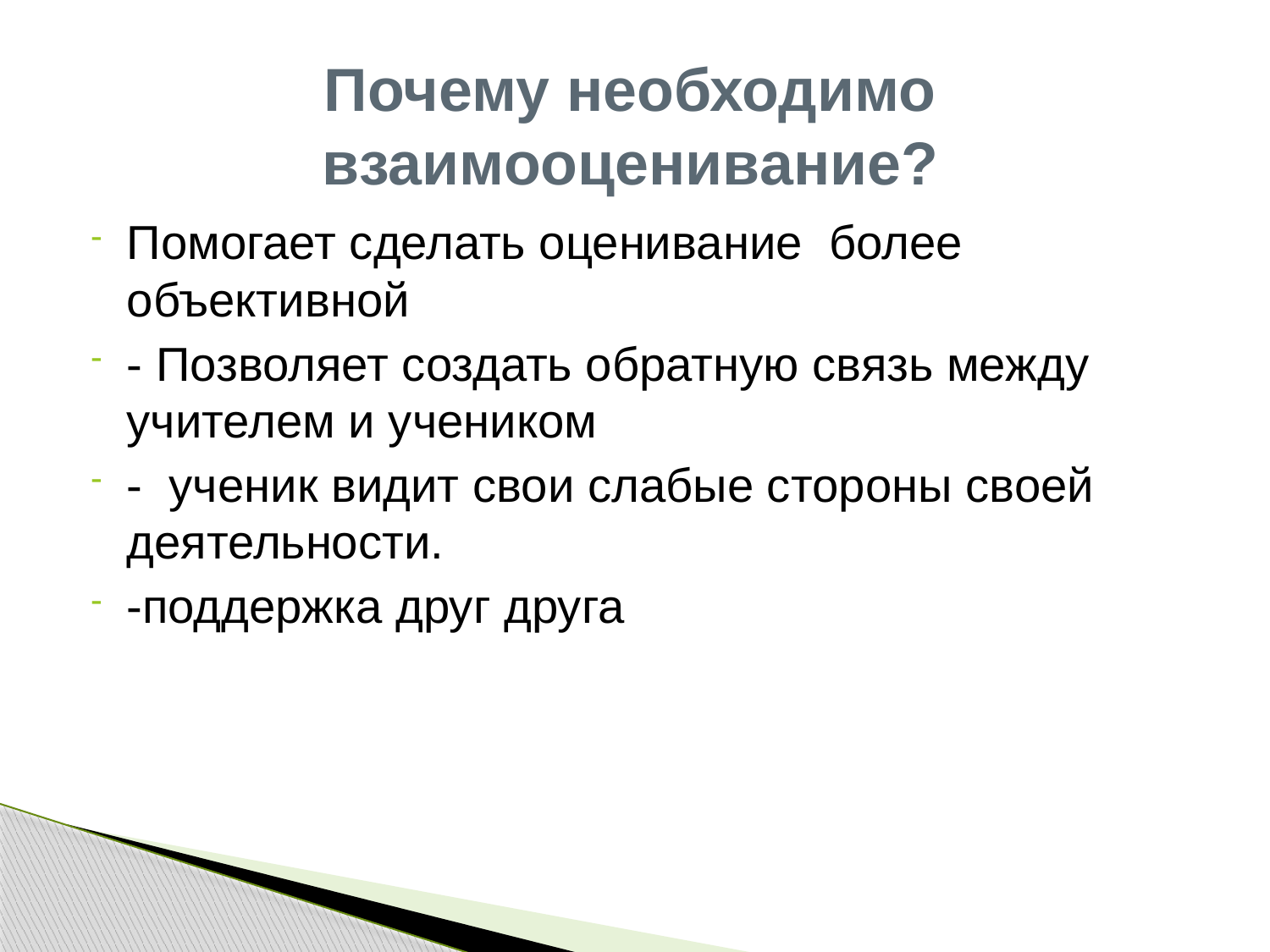

# Почему необходимо взаимооценивание?
Помогает сделать оценивание  более объективной
- Позволяет создать обратную связь между учителем и учеником
-  ученик видит свои слабые стороны своей деятельности.
-поддержка друг друга